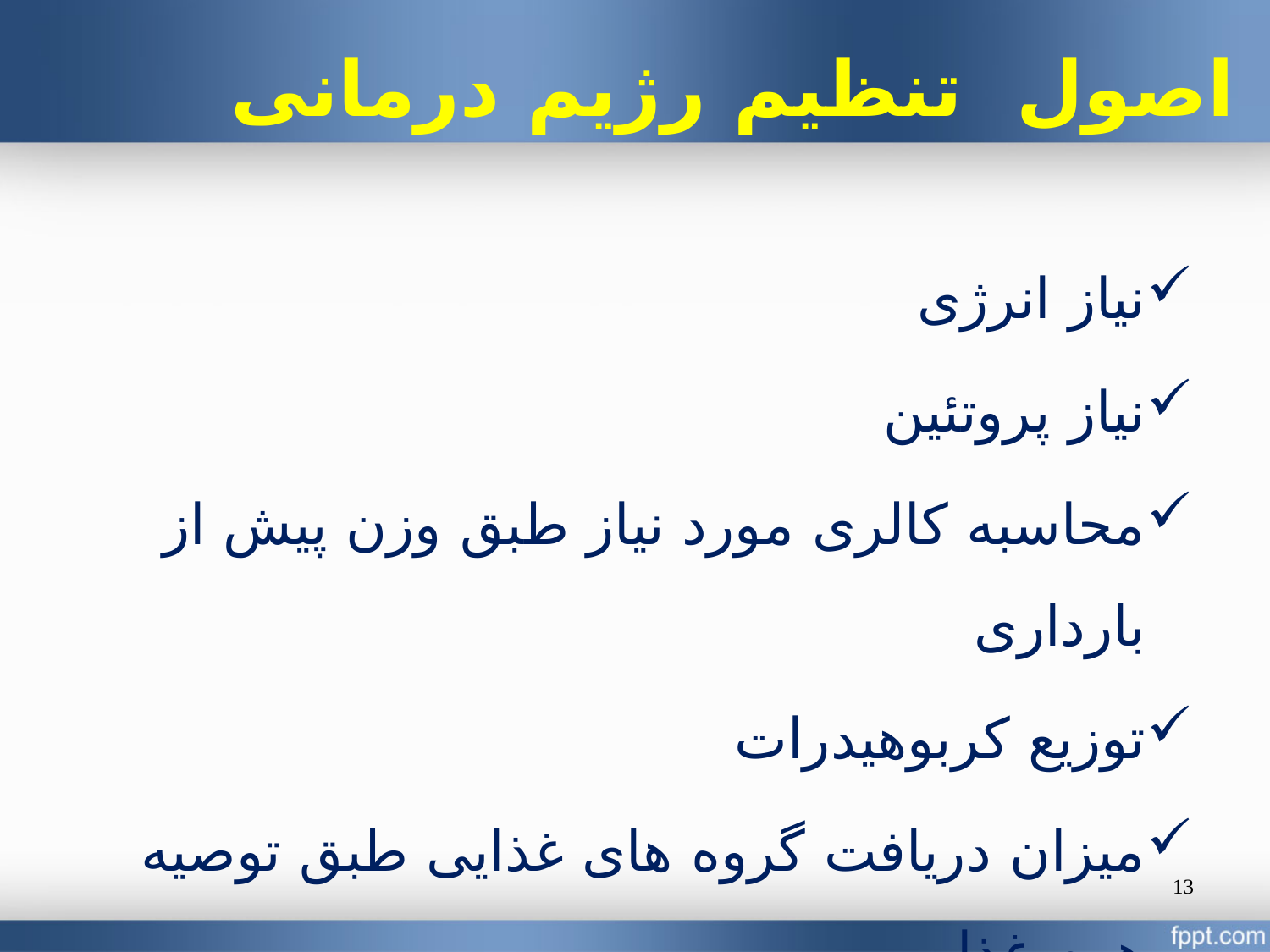

# اصول  تنظیم رژیم درمانی
نیاز انرژی
نیاز پروتئین
محاسبه کالری مورد نیاز طبق وزن پیش از بارداری
توزیع کربوهیدرات
میزان دریافت گروه های غذایی طبق توصیه هرم غذایی

13